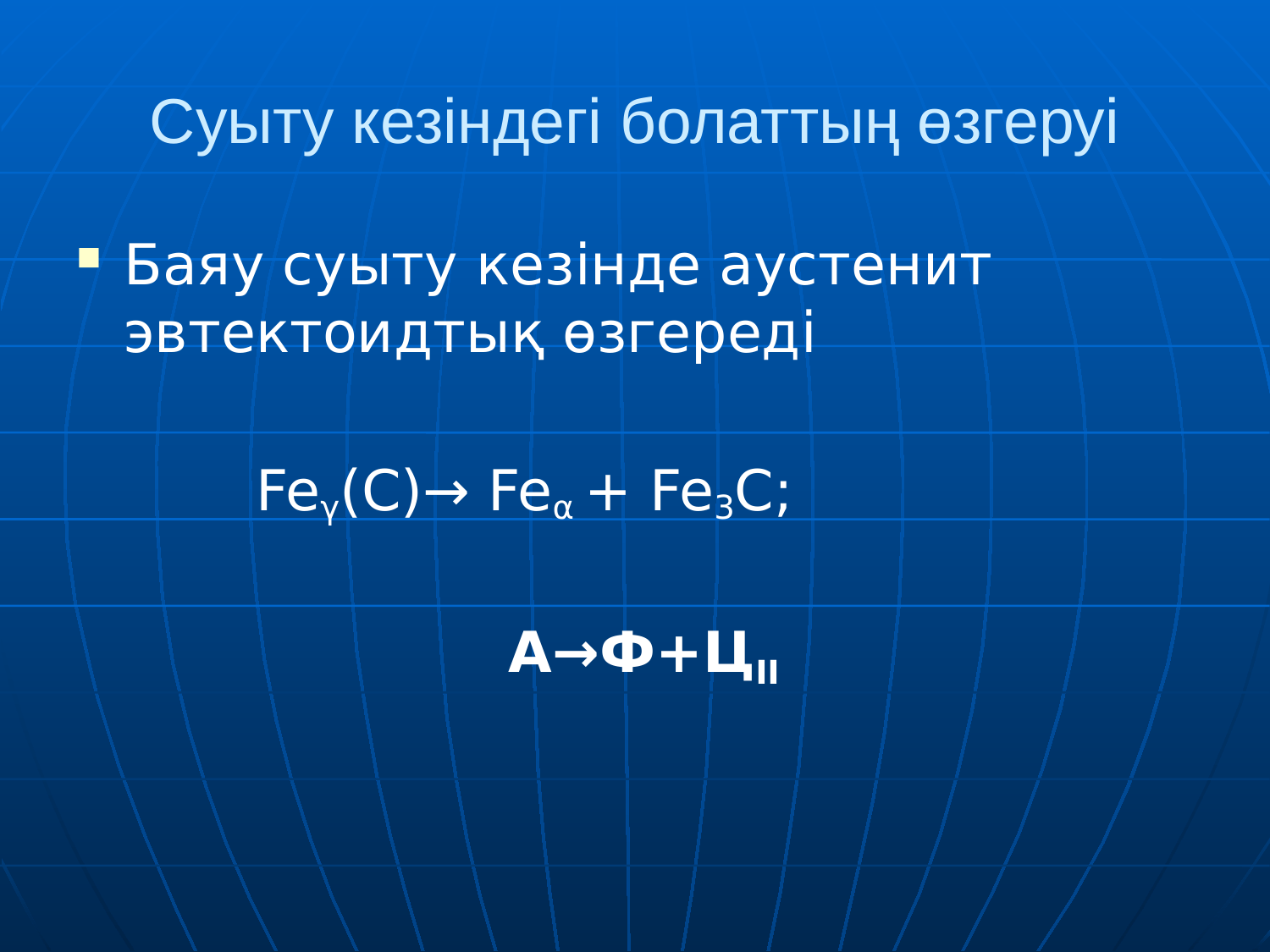

# Суыту кезіндегі болаттың өзгеруі
Баяу суыту кезінде аустенит эвтектоидтық өзгереді

          Feγ(С)→ Feα + Fe3С;

 А→Ф+ЦII